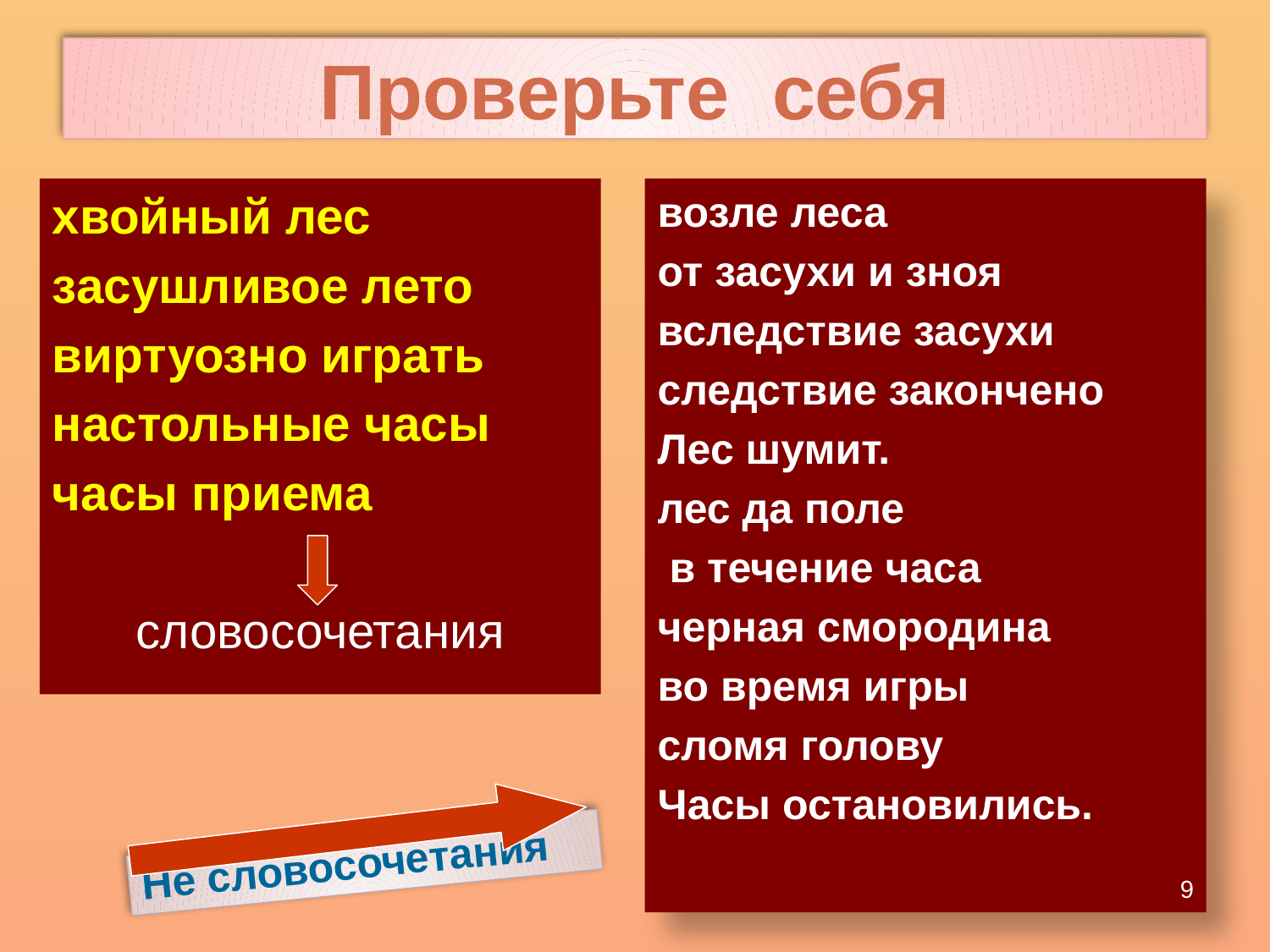

# Проверьте  себя
хвойный лес
засушливое лето
виртуозно играть
настольные часы
часы приема

словосочетания

возле леса
от засухи и зноя
вследствие засухи
следствие закончено
Лес шумит.
лес да поле
 в течение часа
черная смородина
во время игры
сломя голову
Часы остановились.

Не словосочетания
9